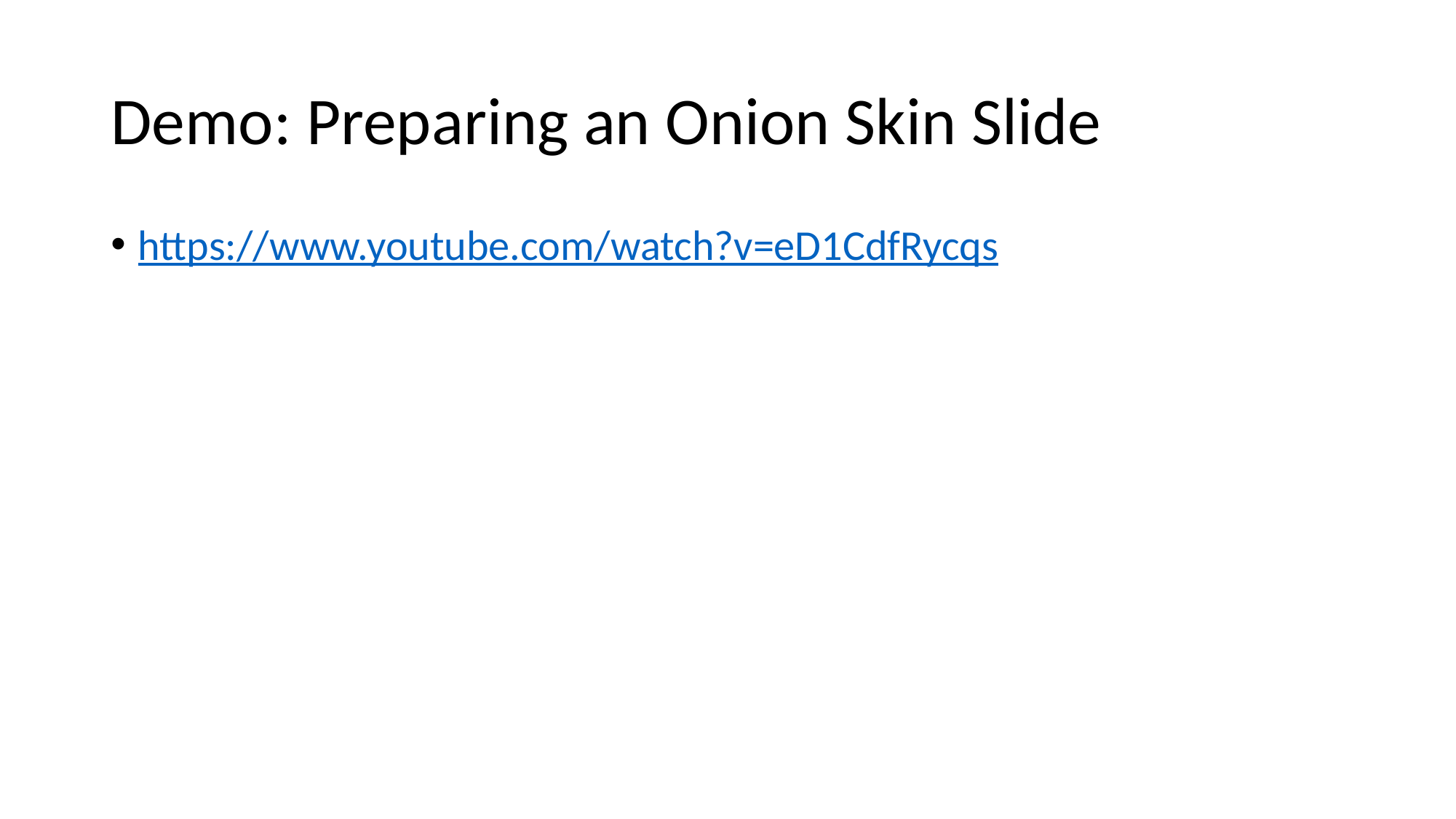

# Demo: Preparing an Onion Skin Slide
https://www.youtube.com/watch?v=eD1CdfRycqs